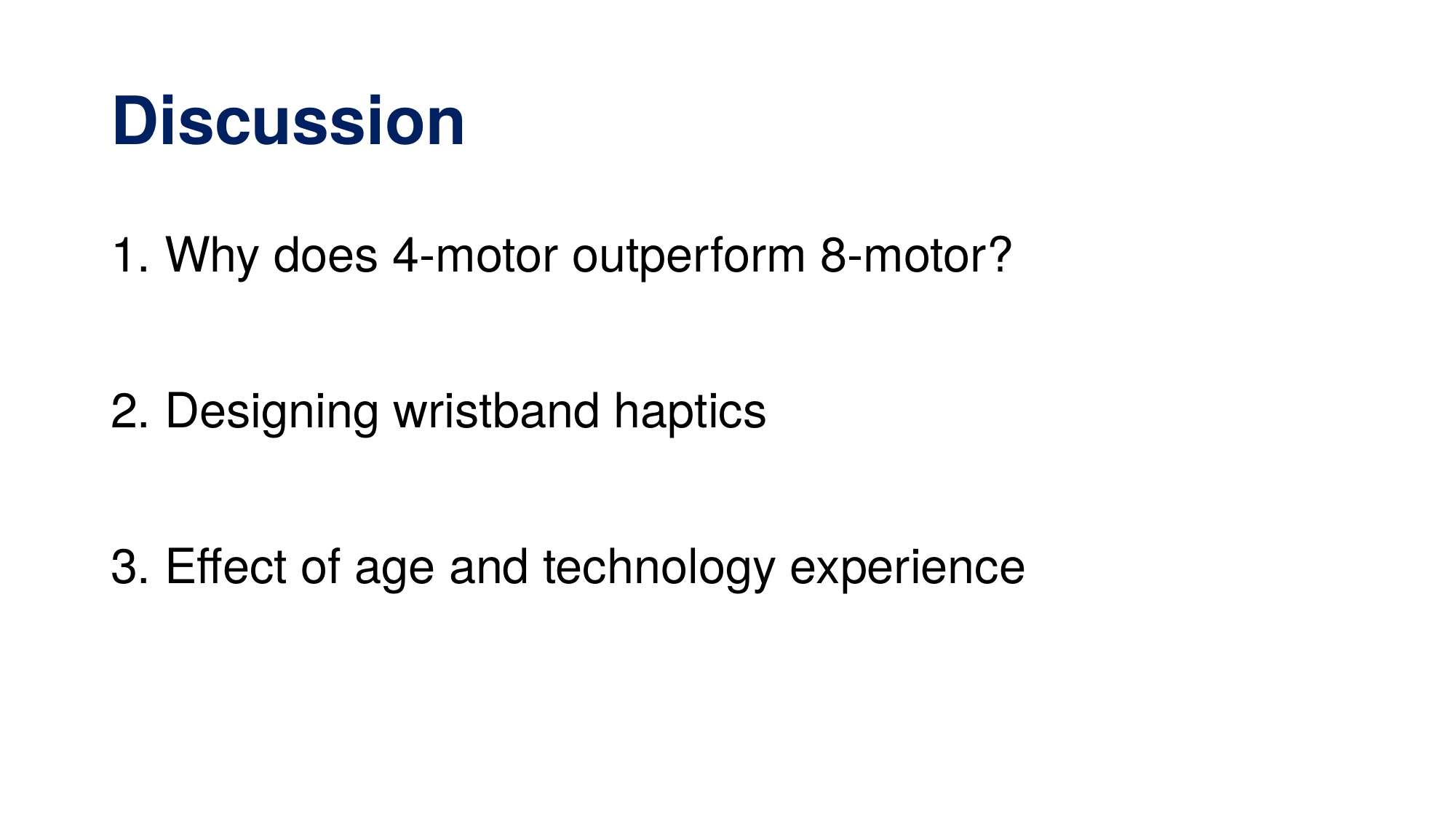

# Discussion
1. Why does 4-motor outperform 8-motor?
2. Designing wristband haptics
3. Effect of age and technology experience